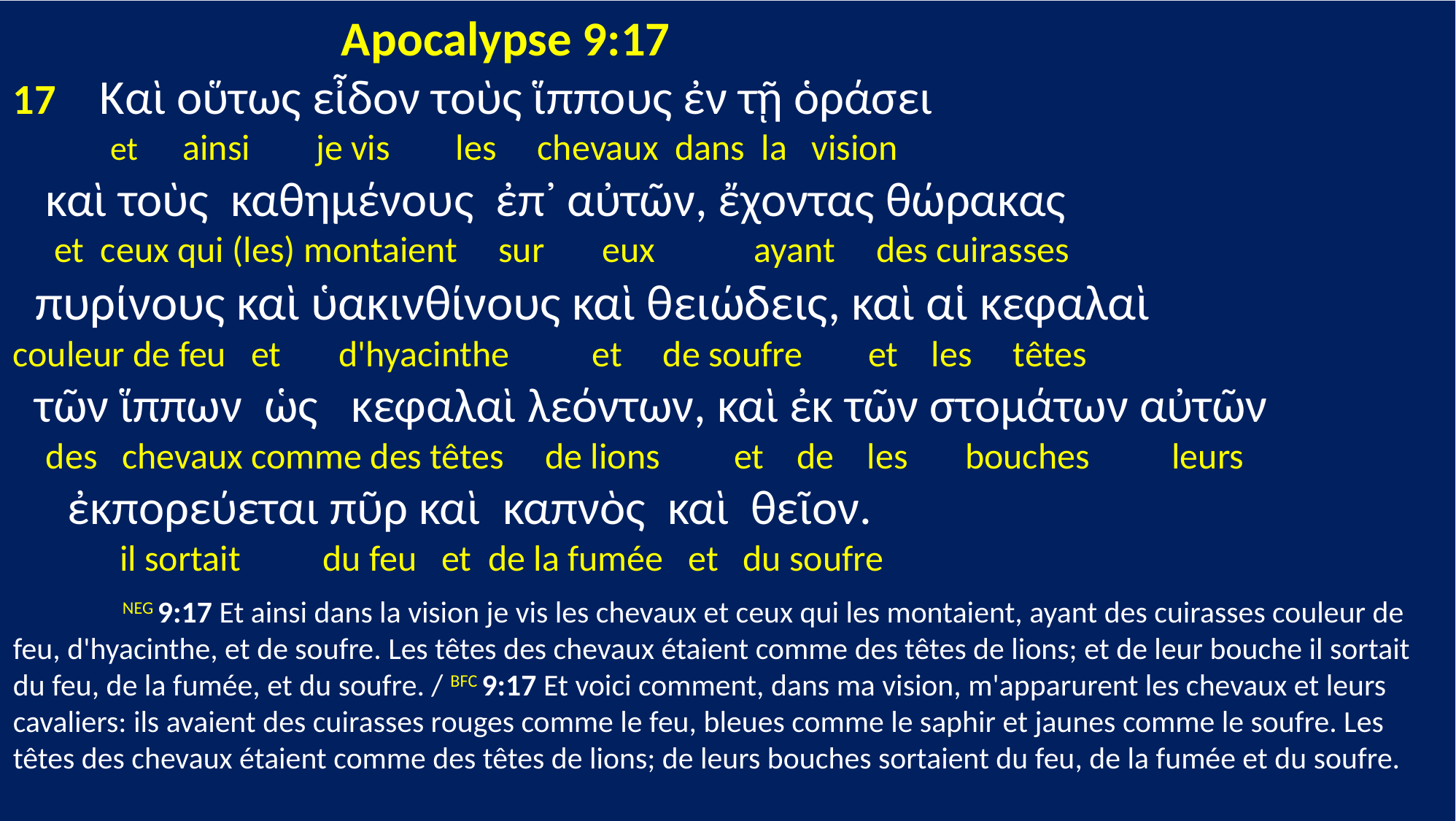

Apocalypse 9:17
17    Καὶ οὕτως εἶδον τοὺς ἵππους ἐν τῇ ὁράσει
             et      ainsi        je vis        les     chevaux  dans  la   vision
   καὶ τοὺς  καθημένους  ἐπ᾽ αὐτῶν, ἔχοντας θώρακας
     et  ceux qui (les) montaient     sur       eux            ayant     des cuirasses
  πυρίνους καὶ ὑακινθίνους καὶ θειώδεις, καὶ αἱ κεφαλαὶ
couleur de feu   et       d'hyacinthe          et     de soufre        et    les     têtes
  τῶν ἵππων  ὡς   κεφαλαὶ λεόντων, καὶ ἐκ τῶν στομάτων αὐτῶν
    des   chevaux comme des têtes     de lions         et    de    les       bouches          leurs
     ἐκπορεύεται πῦρ καὶ  καπνὸς  καὶ  θεῖον.
             il sortait          du feu   et  de la fumée   et   du soufre

	NEG 9:17 Et ainsi dans la vision je vis les chevaux et ceux qui les montaient, ayant des cuirasses couleur de feu, d'hyacinthe, et de soufre. Les têtes des chevaux étaient comme des têtes de lions; et de leur bouche il sortait du feu, de la fumée, et du soufre. / BFC 9:17 Et voici comment, dans ma vision, m'apparurent les chevaux et leurs cavaliers: ils avaient des cuirasses rouges comme le feu, bleues comme le saphir et jaunes comme le soufre. Les têtes des chevaux étaient comme des têtes de lions; de leurs bouches sortaient du feu, de la fumée et du soufre.